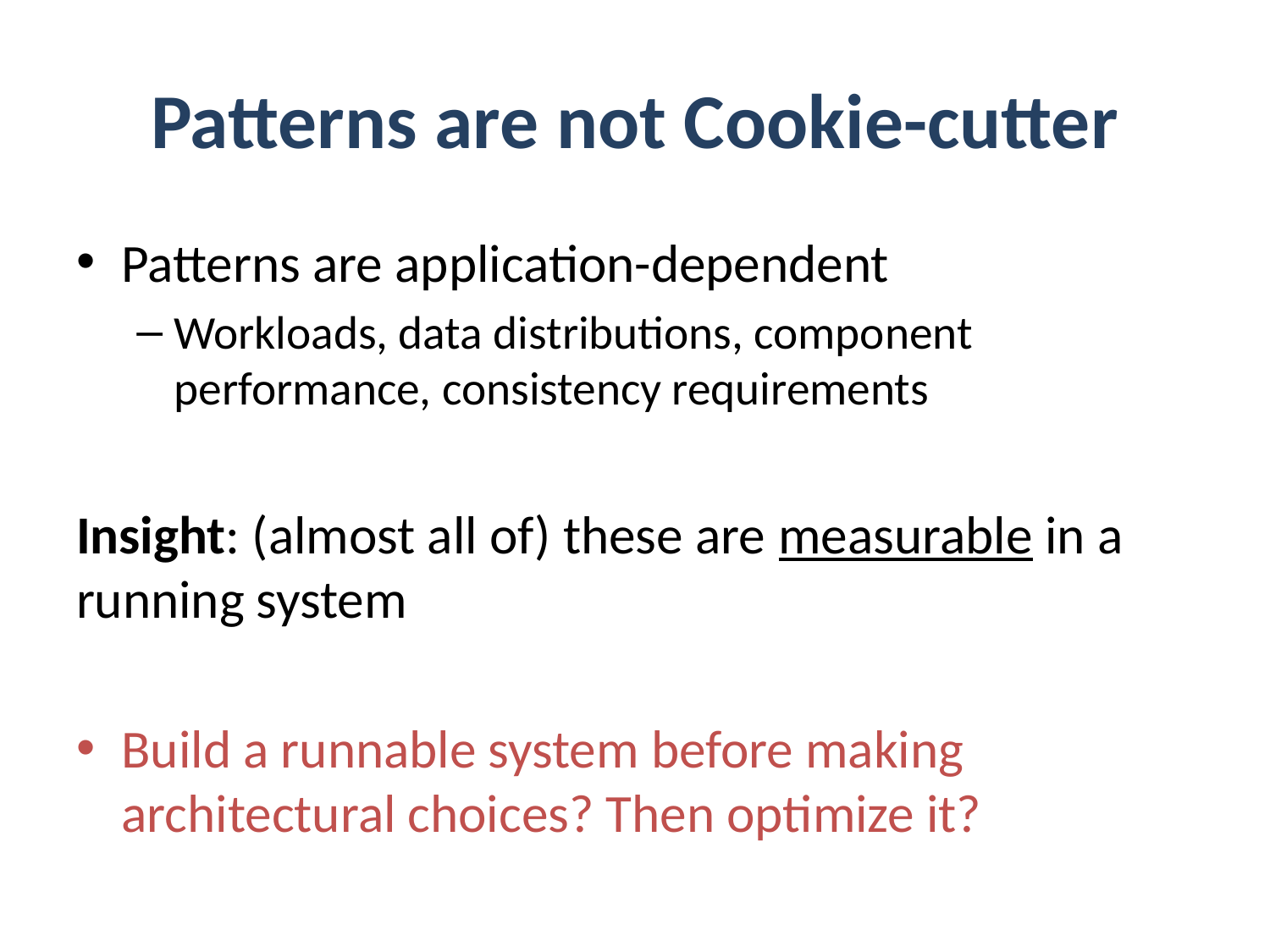

# Patterns are not Cookie-cutter
Patterns are application-dependent
Workloads, data distributions, component performance, consistency requirements

Insight: (almost all of) these are measurable in a running system

Build a runnable system before making architectural choices? Then optimize it?